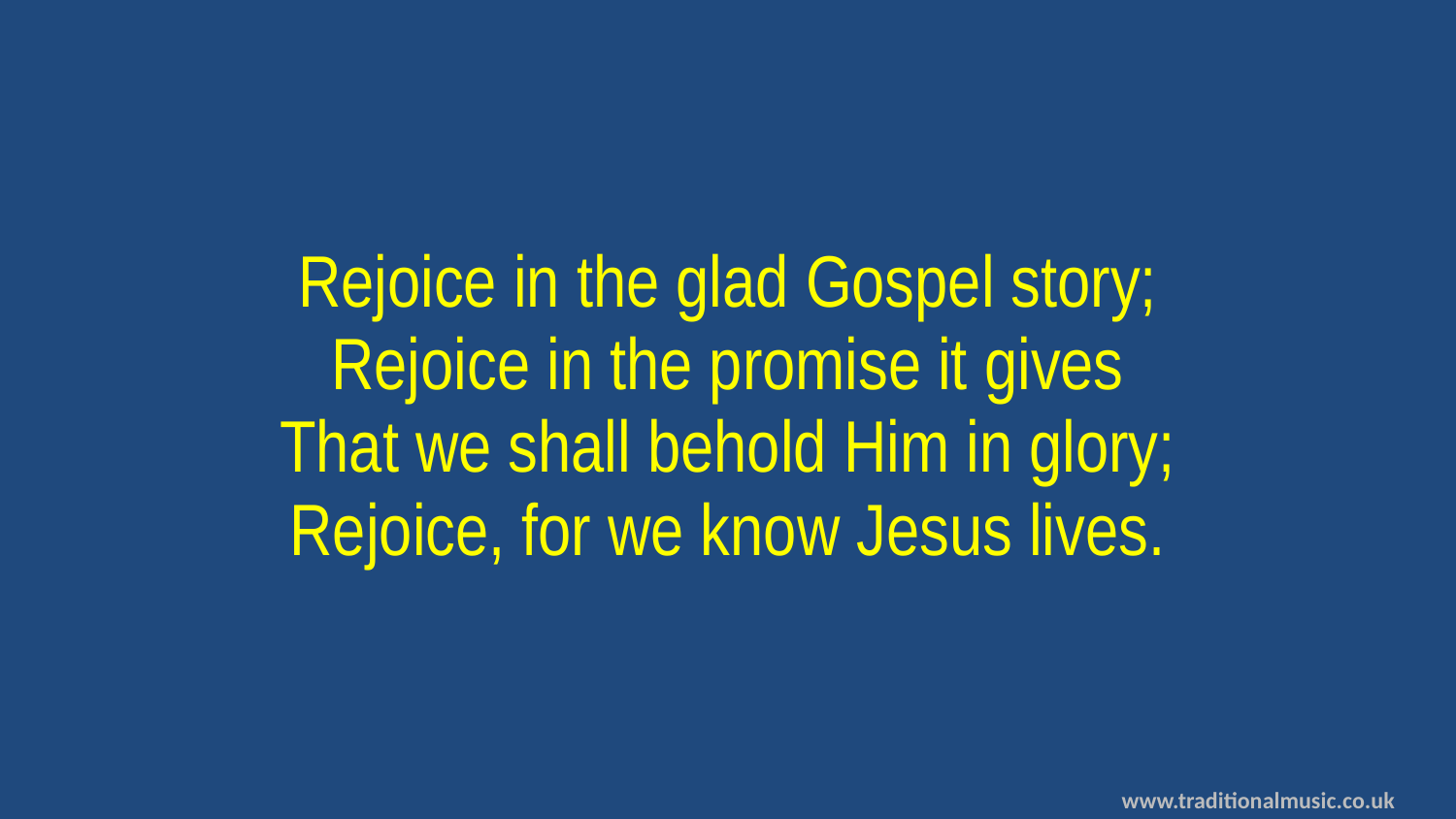

Rejoice in the glad Gospel story;
Rejoice in the promise it gives
That we shall behold Him in glory;
Rejoice, for we know Jesus lives.